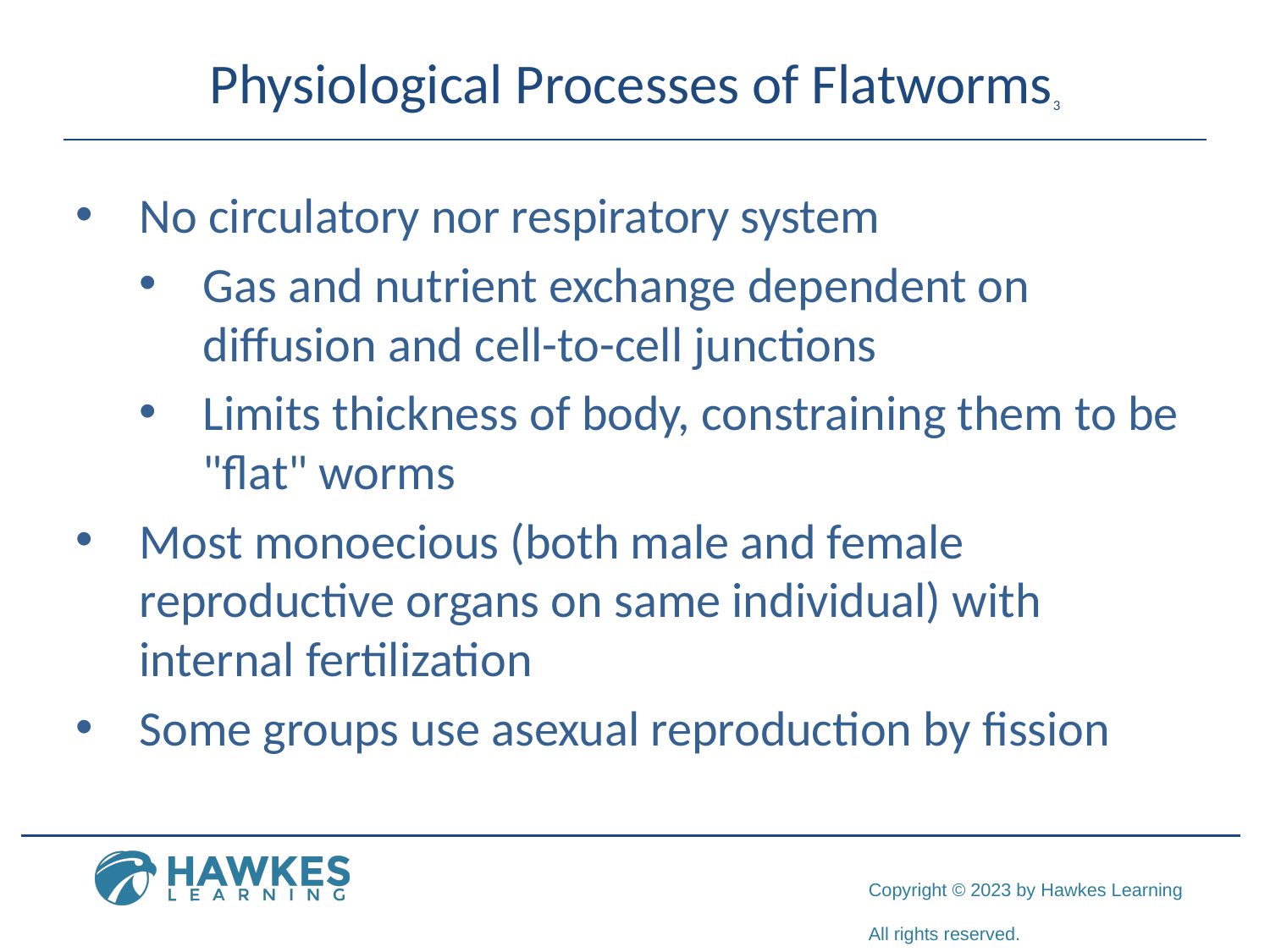

# Physiological Processes of Flatworms3
No circulatory nor respiratory system
Gas and nutrient exchange dependent on diffusion and cell-to-cell junctions
Limits thickness of body, constraining them to be "flat" worms
Most monoecious (both male and female reproductive organs on same individual) with internal fertilization
Some groups use asexual reproduction by fission